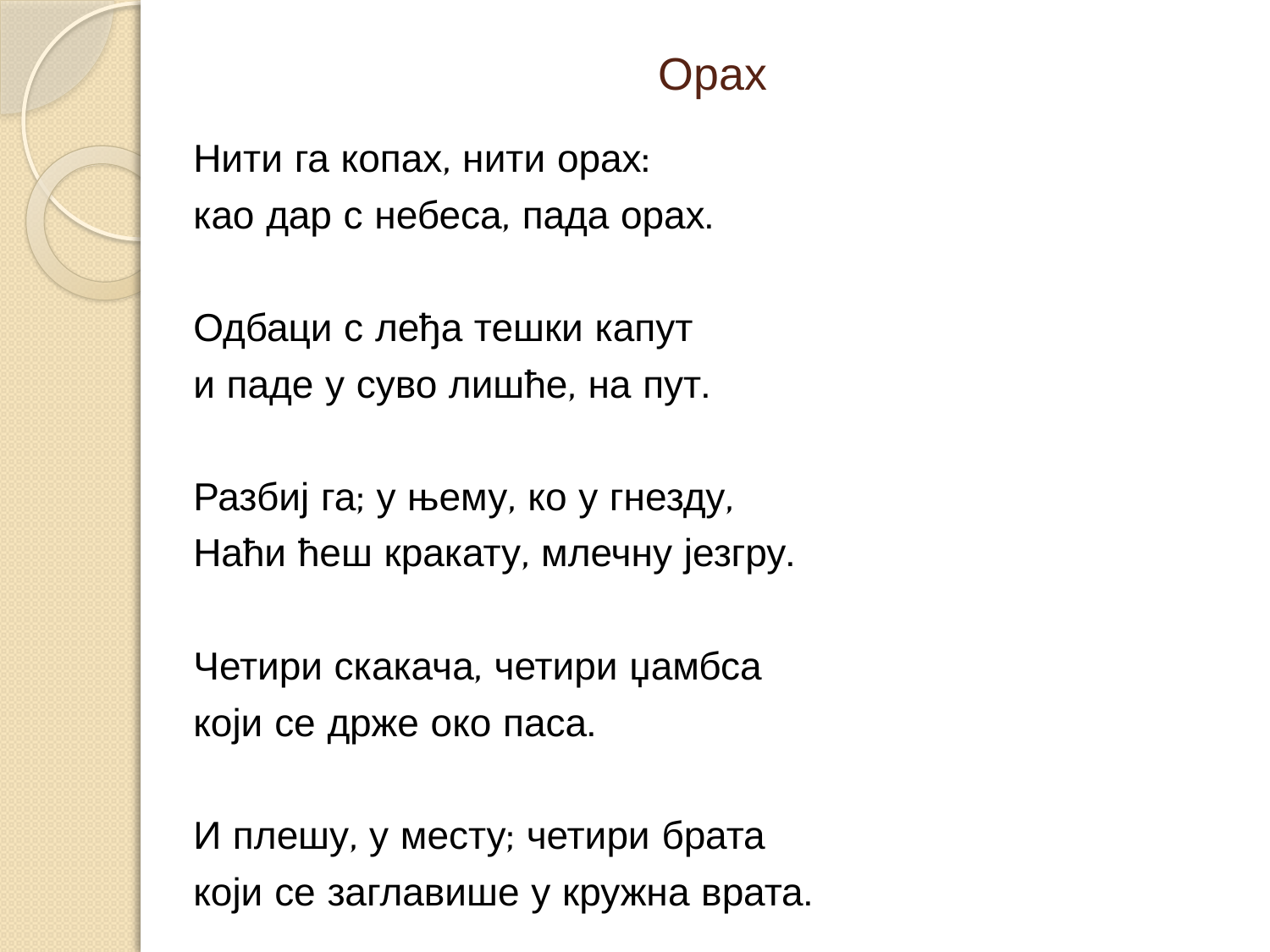

# Орах
Нити га копах, нити орах:
као дар с небеса, пада орах.

Одбаци с леђа тешки капут
и паде у суво лишће, на пут.

Разбиј га; у њему, ко у гнезду,
Наћи ћеш кракату, млечну језгру.

Четири скакача, четири џамбса
који се држе око паса.

И плешу, у месту; четири брата
који се заглавише у кружна врата.